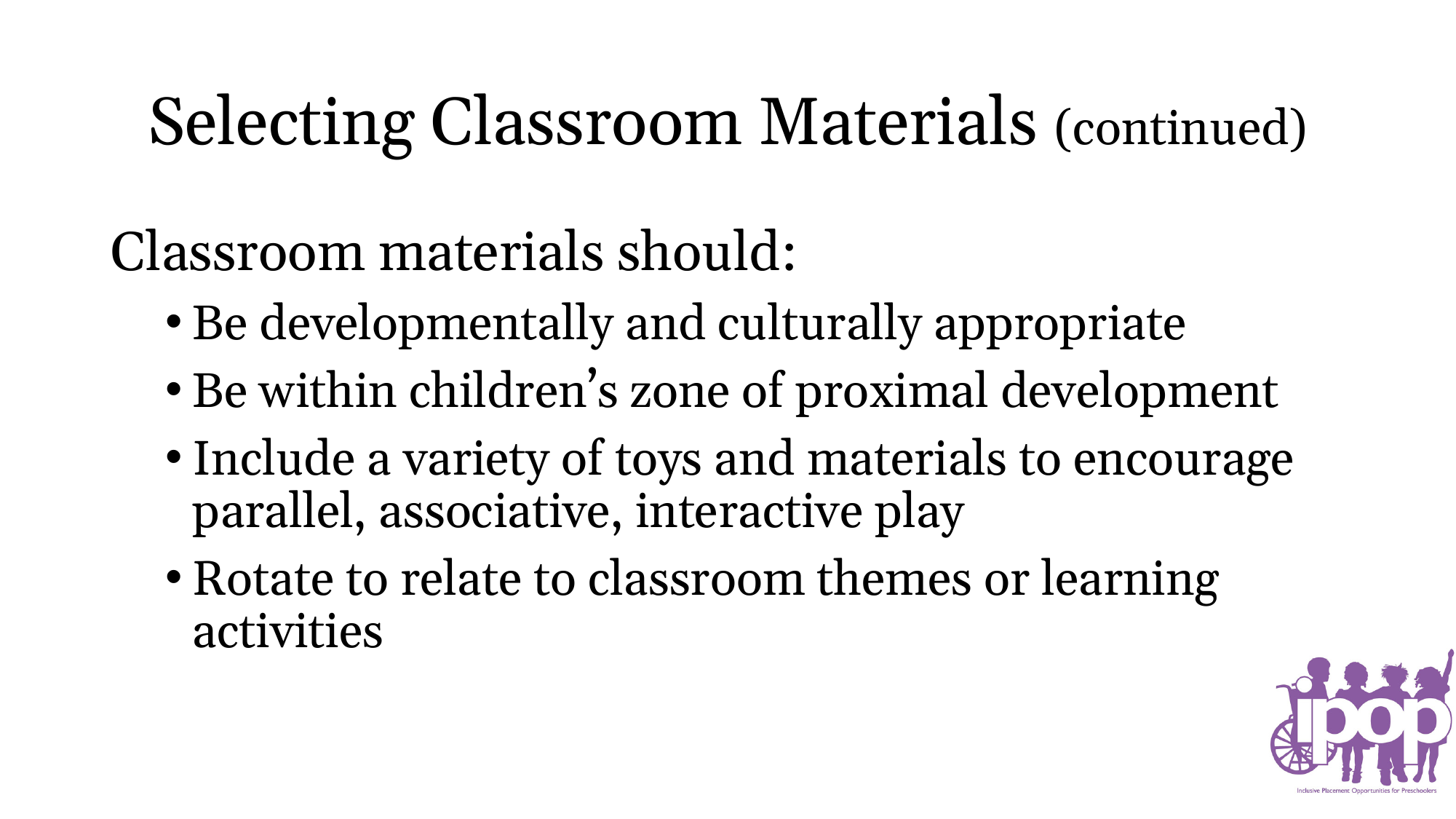

# Selecting Classroom Materials (continued)
Classroom materials should:
Be developmentally and culturally appropriate
Be within children’s zone of proximal development
Include a variety of toys and materials to encourage parallel, associative, interactive play
Rotate to relate to classroom themes or learning activities